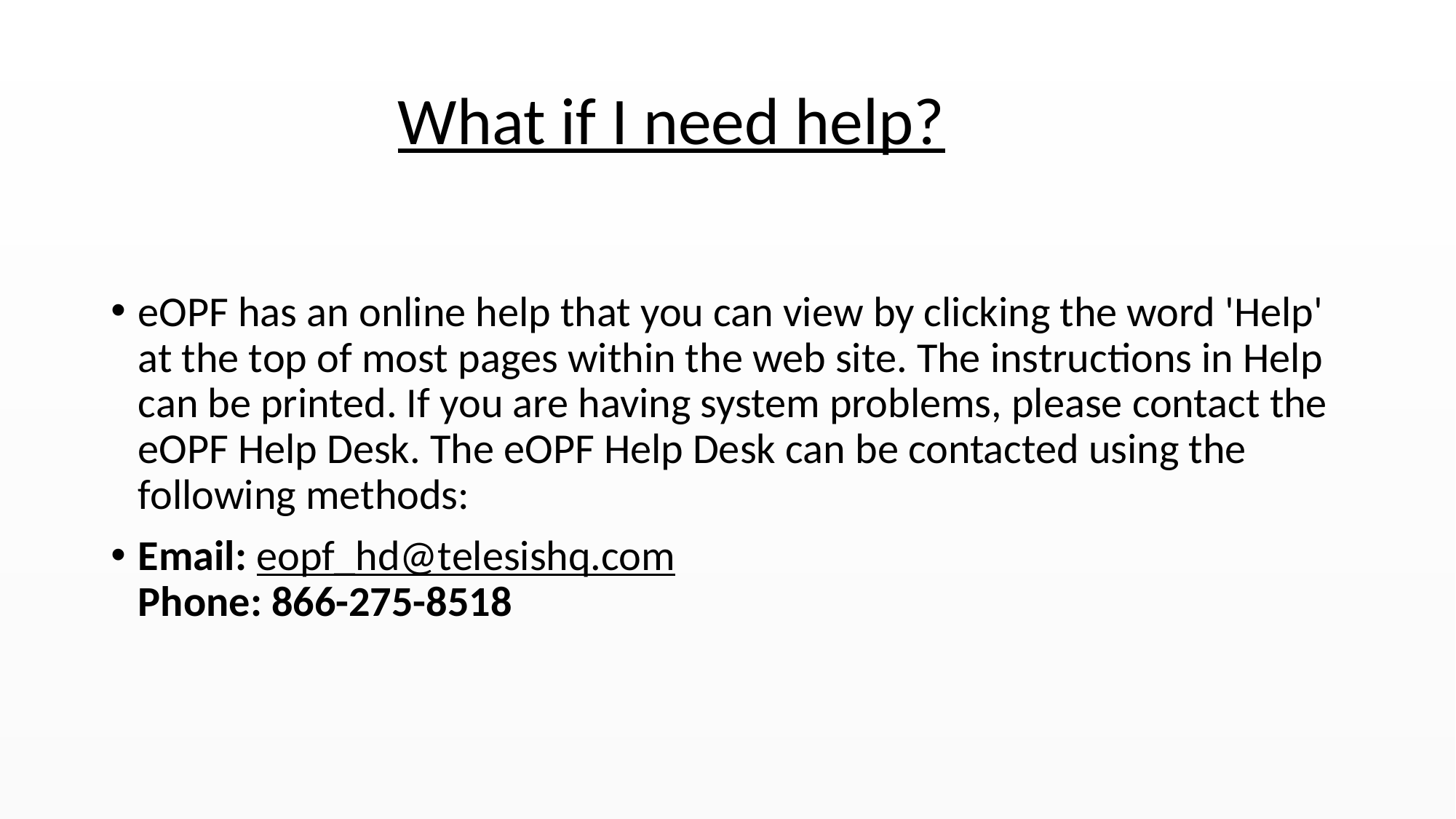

# What if I need help?

eOPF has an online help that you can view by clicking the word 'Help' at the top of most pages within the web site. The instructions in Help can be printed. If you are having system problems, please contact the eOPF Help Desk. The eOPF Help Desk can be contacted using the following methods:
Email: eopf_hd@telesishq.com
Phone: 866-275-8518